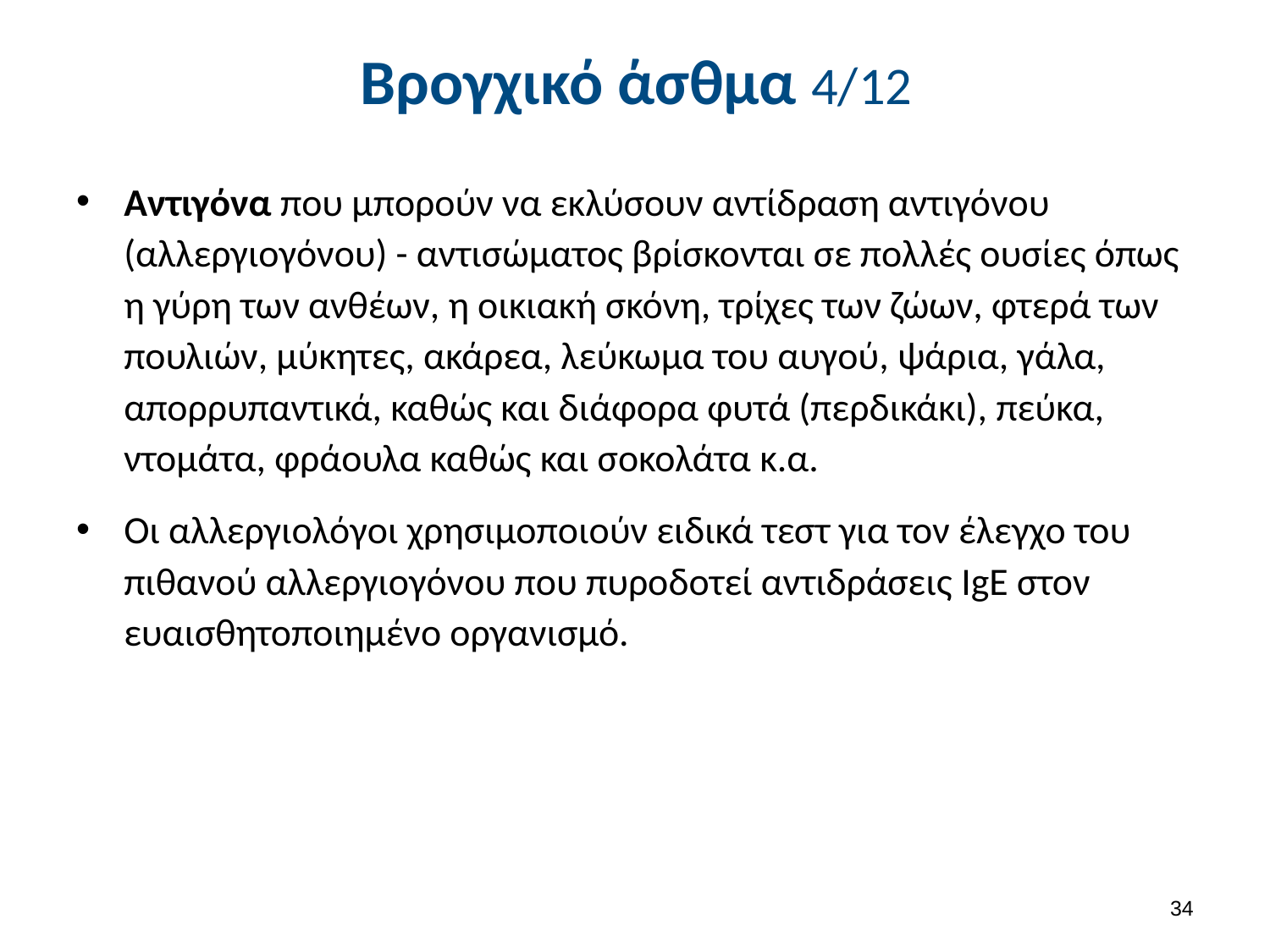

# Βρογχικό άσθμα 4/12
Αντιγόνα που μπορούν να εκλύσουν αντίδραση αντιγόνου (αλλεργιογόνου) - αντισώματος βρίσκονται σε πολλές ουσίες όπως η γύρη των ανθέων, η οικιακή σκόνη, τρίχες των ζώων, φτερά των πουλιών, μύκητες, ακάρεα, λεύκωμα του αυγού, ψάρια, γάλα, απορρυπαντικά, καθώς και διάφορα φυτά (περδικάκι), πεύκα, ντομάτα, φράουλα καθώς και σοκολάτα κ.α.
Οι αλλεργιολόγοι χρησιμοποιούν ειδικά τεστ για τον έλεγχο του πιθανού αλλεργιογόνου που πυροδοτεί αντιδράσεις IgE στον ευαισθητοποιημένο οργανισμό.
34